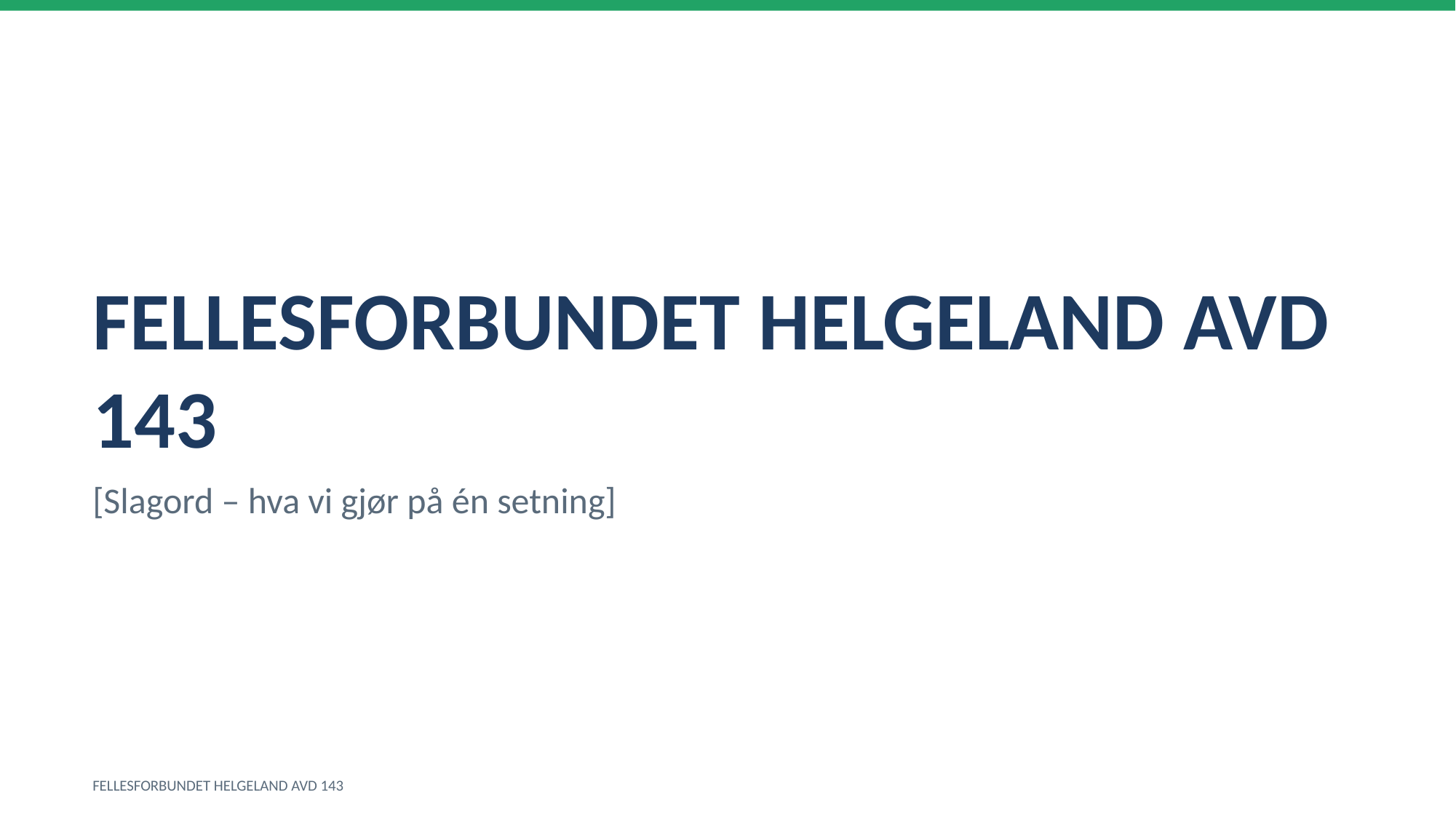

FELLESFORBUNDET HELGELAND AVD 143
[Slagord – hva vi gjør på én setning]
FELLESFORBUNDET HELGELAND AVD 143